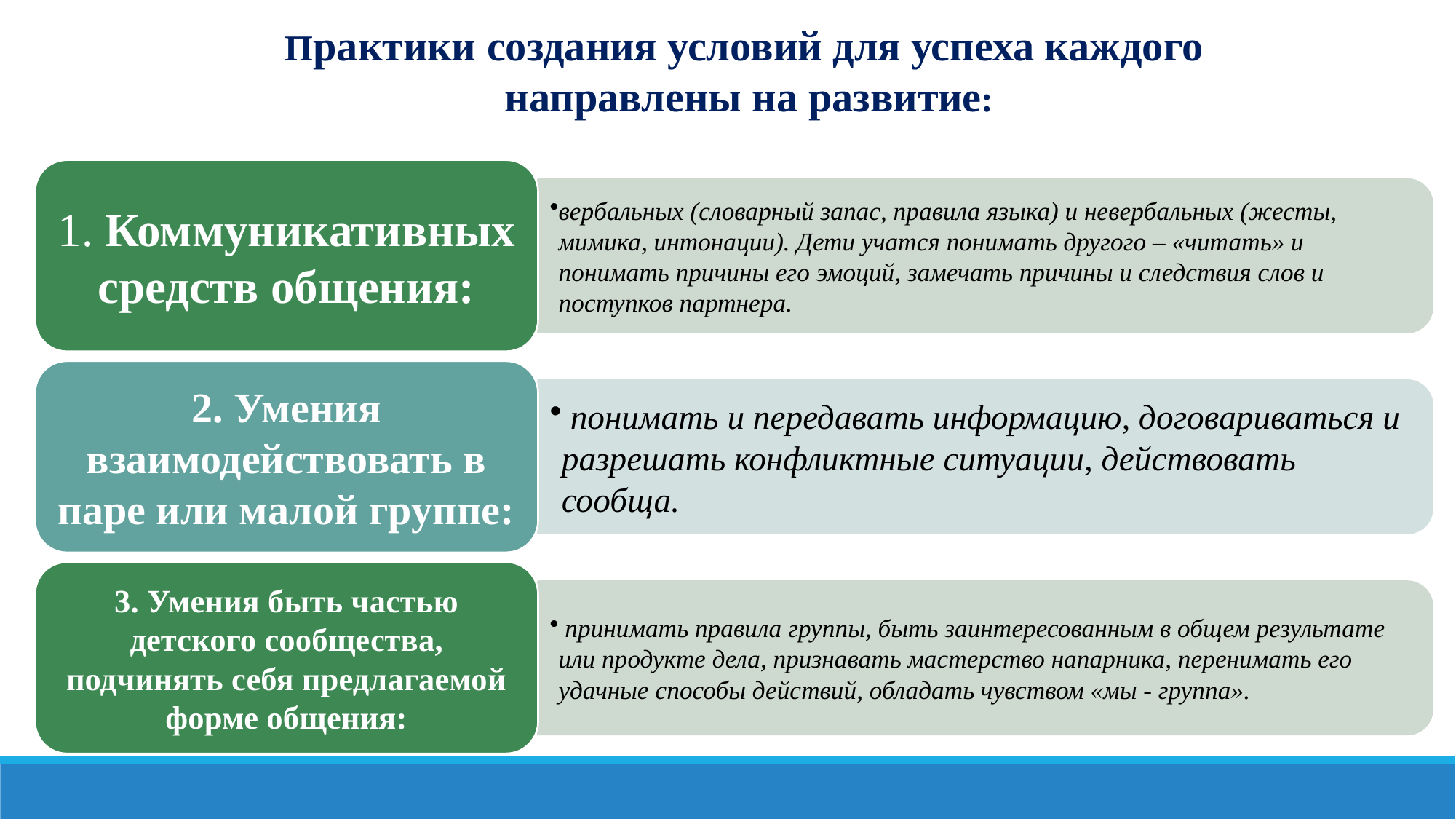

Практики создания условий для успеха каждого
направлены на развитие:
1. Коммуникативных средств общения:
3. Умения быть частью детского сообщества, подчинять себя предлагаемой форме общения:
вербальных (словарный запас, правила языка) и невербальных (жесты, мимика, интонации). Дети учатся понимать другого – «читать» и понимать причины его эмоций, замечать причины и следствия слов и поступков партнера.
 принимать правила группы, быть заинтересованным в общем результате или продукте дела, признавать мастерство напарника, перенимать его удачные способы действий, обладать чувством «мы - группа».